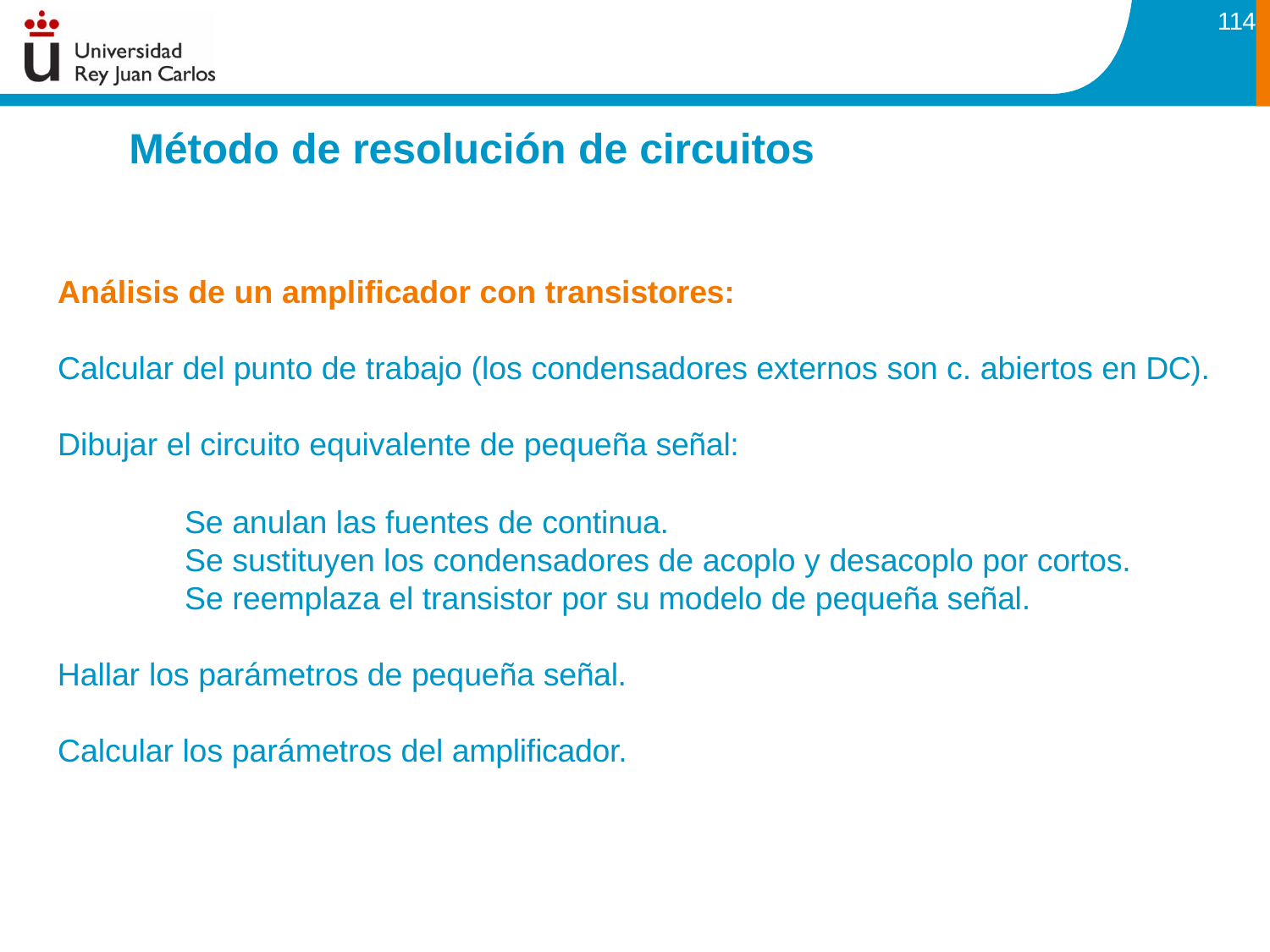

114
# Método de resolución de circuitos
Análisis de un amplificador con transistores:
Calcular del punto de trabajo (los condensadores externos son c. abiertos en DC). Dibujar el circuito equivalente de pequeña señal:

Se anulan las fuentes de continua.
Se sustituyen los condensadores de acoplo y desacoplo por cortos. Se reemplaza el transistor por su modelo de pequeña señal.
Hallar los parámetros de pequeña señal. Calcular los parámetros del amplificador.